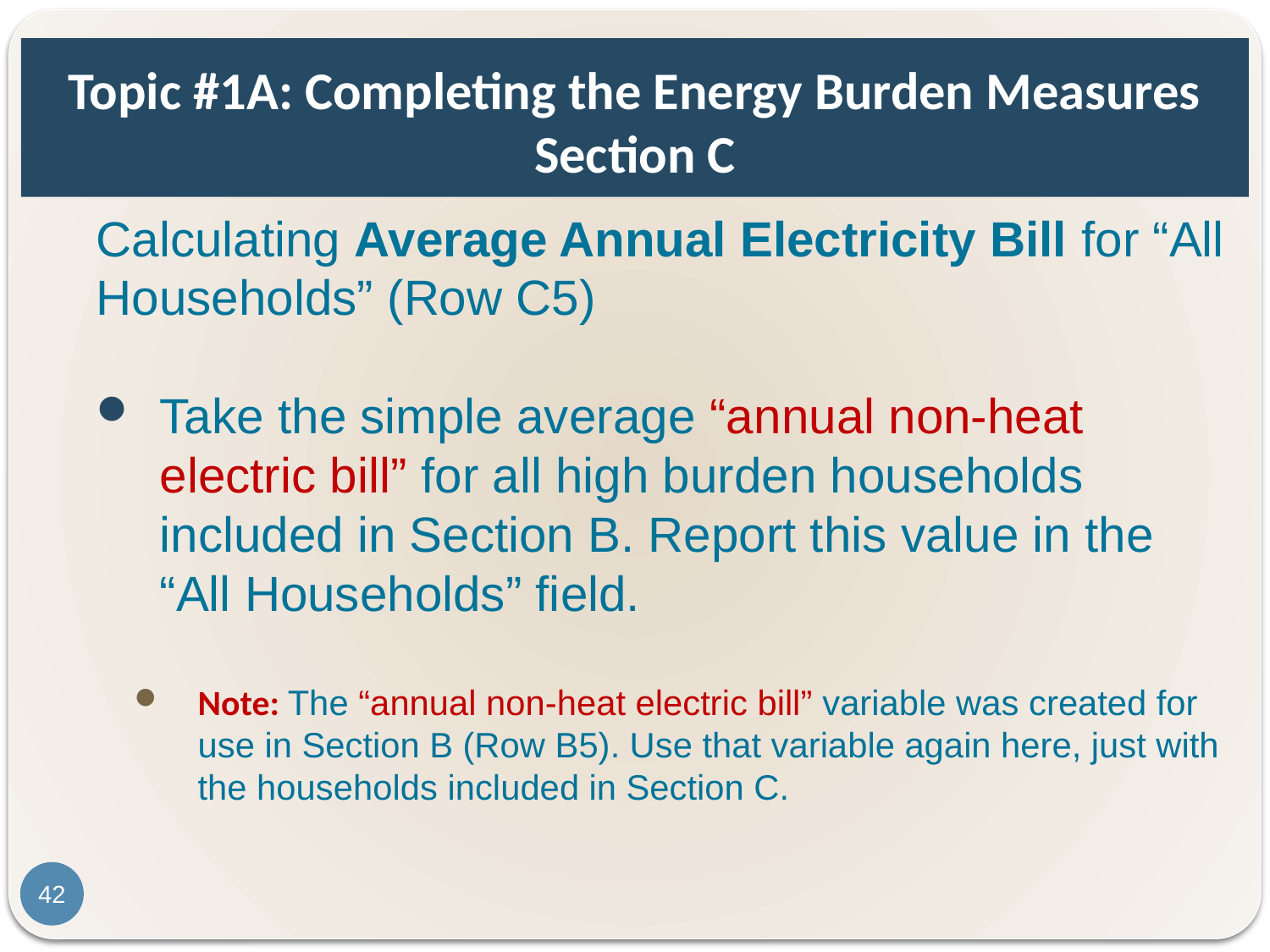

# Topic #1A: Completing the Energy Burden Measures Section C
Calculating Average Annual Electricity Bill for “All Households” (Row C5)

Take the simple average “annual non-heat electric bill” for all high burden households included in Section B. Report this value in the “All Households” field.

Note: The “annual non-heat electric bill” variable was created for use in Section B (Row B5). Use that variable again here, just with the households included in Section C.

42